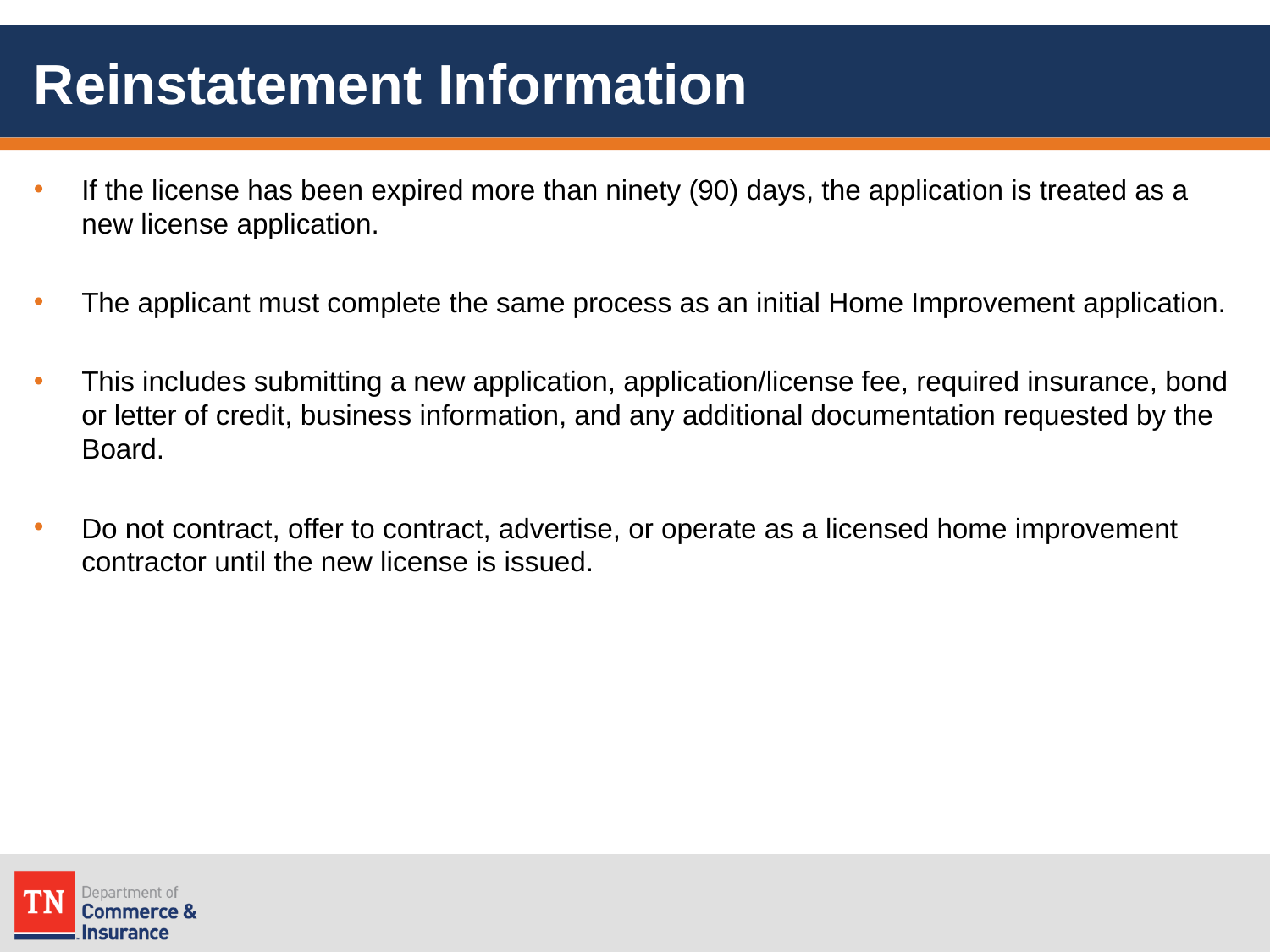

# Reinstatement Information
If the license has been expired more than ninety (90) days, the application is treated as a new license application.

The applicant must complete the same process as an initial Home Improvement application.

This includes submitting a new application, application/license fee, required insurance, bond or letter of credit, business information, and any additional documentation requested by the Board.

Do not contract, offer to contract, advertise, or operate as a licensed home improvement contractor until the new license is issued.